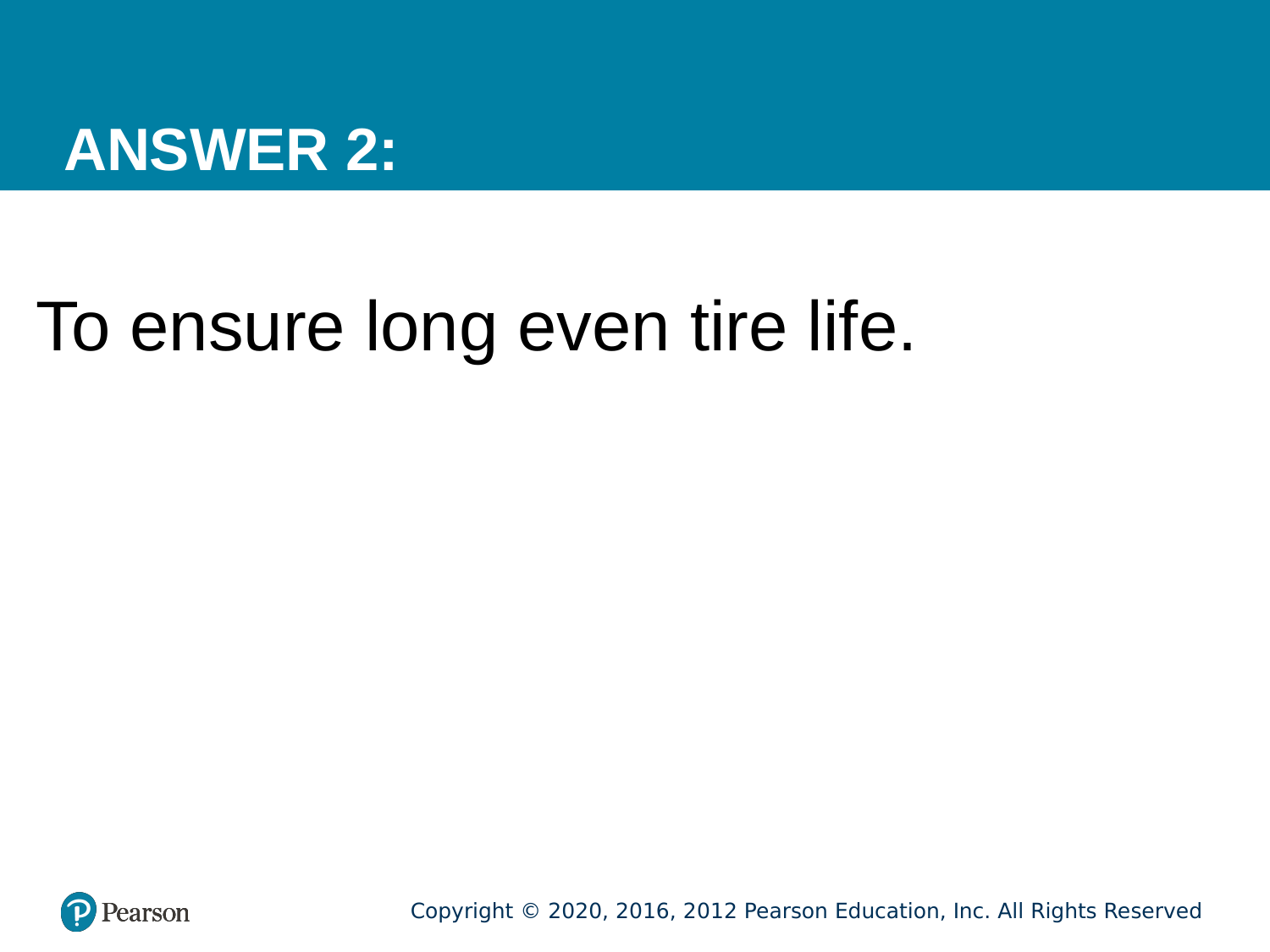

# ANSWER 2:
To ensure long even tire life.